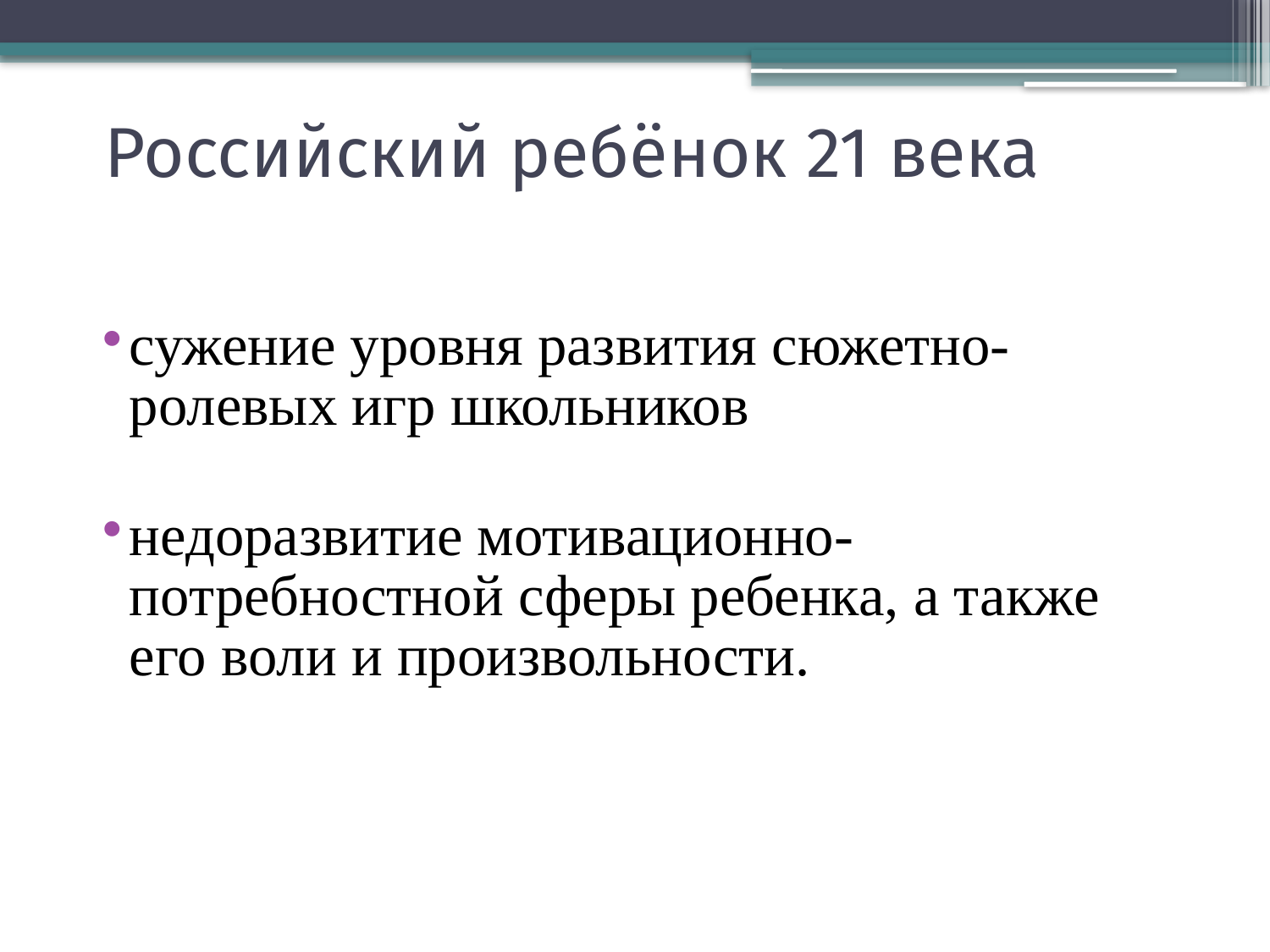

# Российский ребёнок 21 века
сужение уровня развития сюжетно-ролевых игр школьников

недоразвитие мотивационно-потребностной сферы ребенка, а также его воли и произвольности.